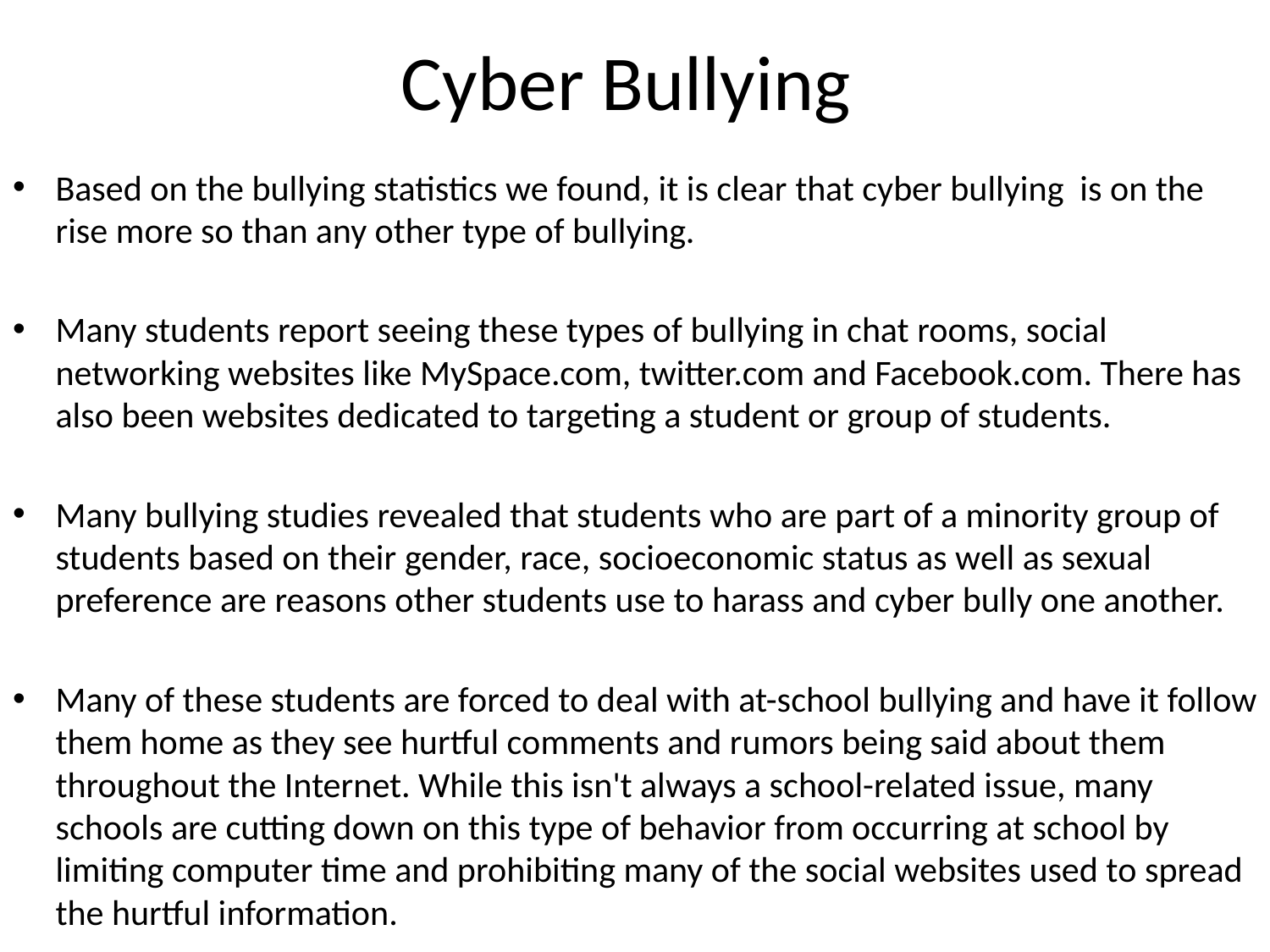

# Cyber Bullying
Based on the bullying statistics we found, it is clear that cyber bullying  is on the rise more so than any other type of bullying.

Many students report seeing these types of bullying in chat rooms, social networking websites like MySpace.com, twitter.com and Facebook.com. There has also been websites dedicated to targeting a student or group of students.

Many bullying studies revealed that students who are part of a minority group of students based on their gender, race, socioeconomic status as well as sexual preference are reasons other students use to harass and cyber bully one another.

Many of these students are forced to deal with at-school bullying and have it follow them home as they see hurtful comments and rumors being said about them throughout the Internet. While this isn't always a school-related issue, many schools are cutting down on this type of behavior from occurring at school by limiting computer time and prohibiting many of the social websites used to spread the hurtful information.